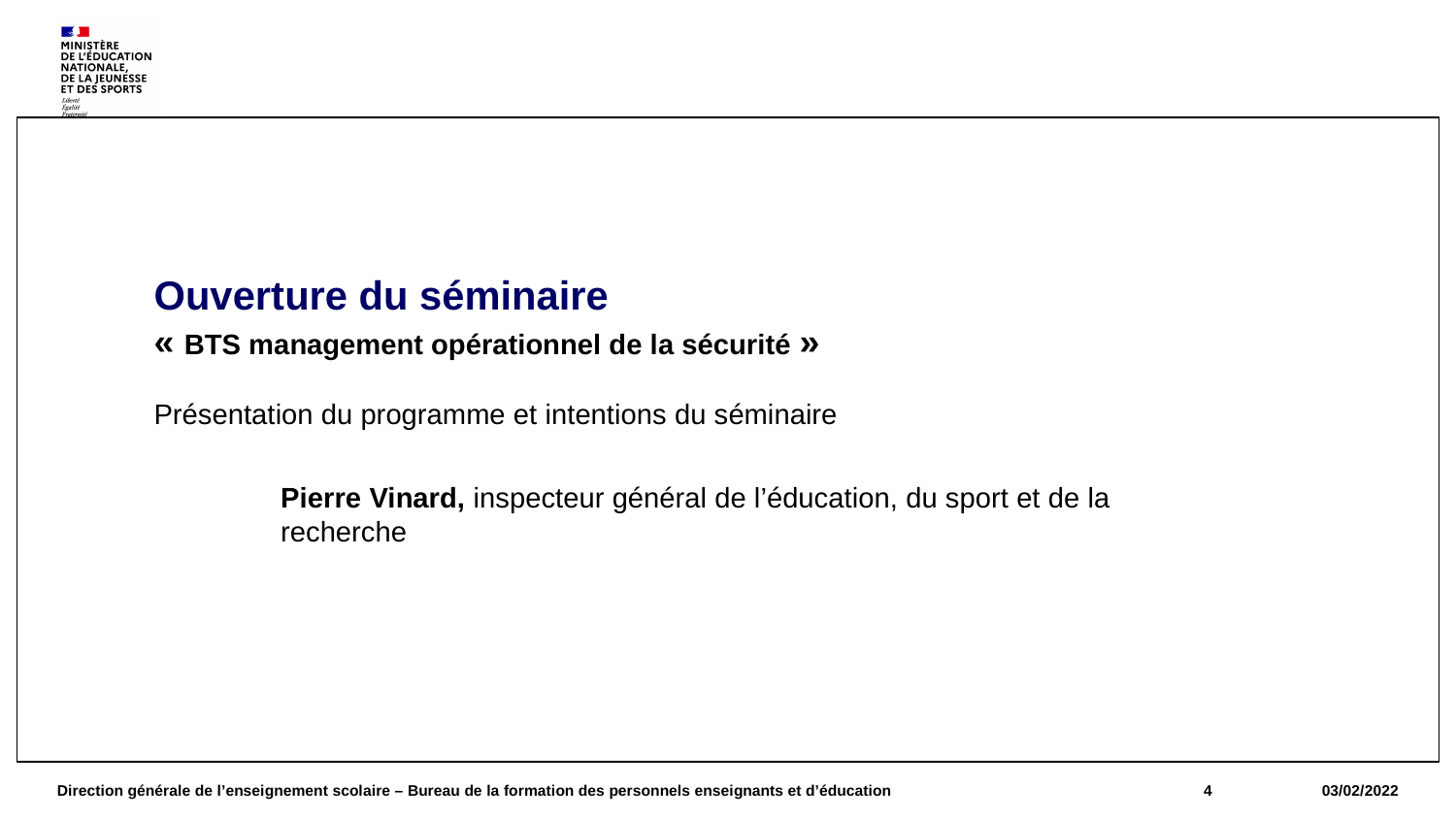

#
Ouverture du séminaire
« BTS management opérationnel de la sécurité »

Présentation du programme et intentions du séminaire

Pierre Vinard, inspecteur général de l’éducation, du sport et de la recherche
Direction générale de l’enseignement scolaire – Bureau de la formation des personnels enseignants et d’éducation
4
03/02/2022